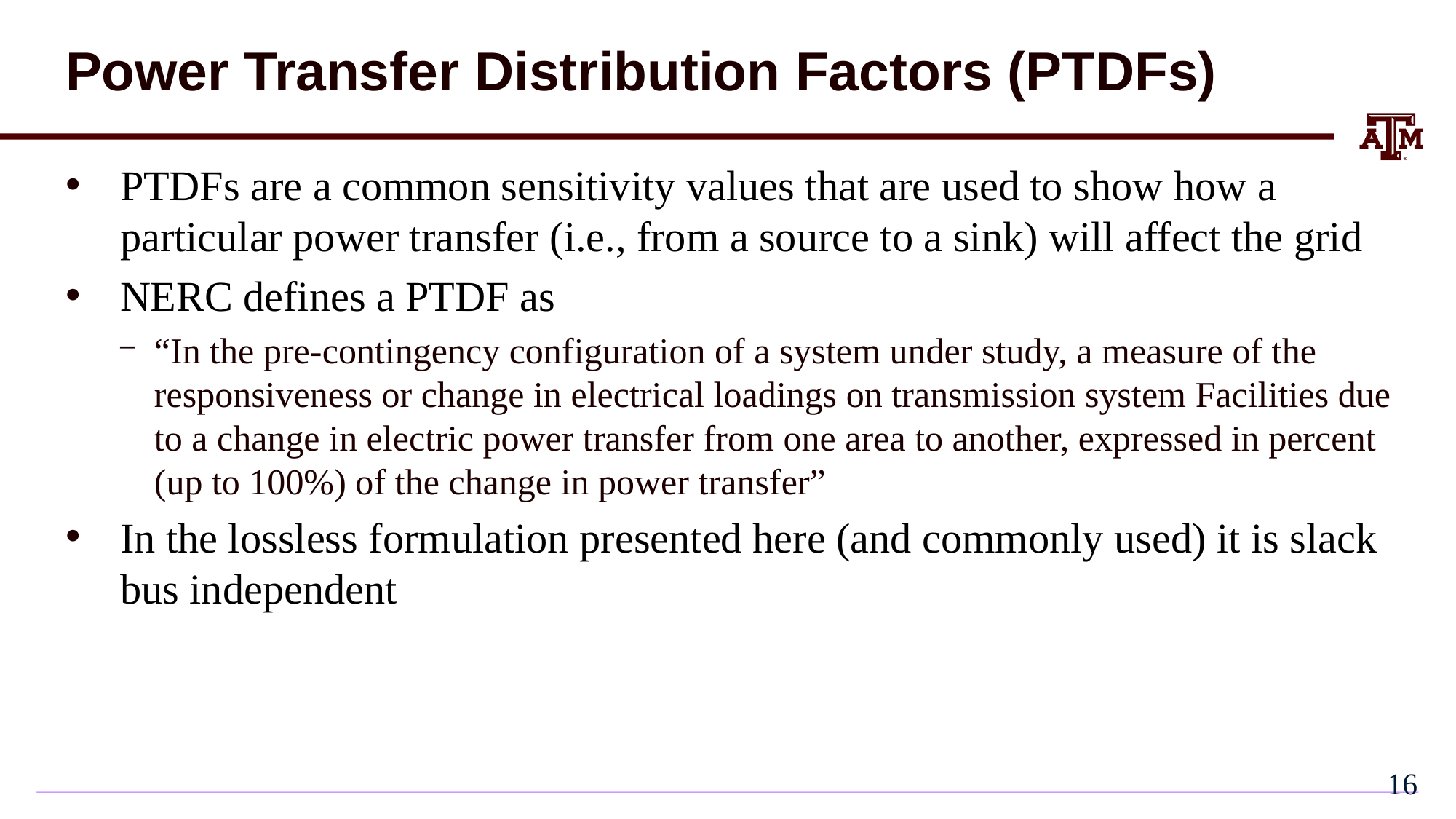

# Power Transfer Distribution Factors (PTDFs)
PTDFs are a common sensitivity values that are used to show how a particular power transfer (i.e., from a source to a sink) will affect the grid
NERC defines a PTDF as
“In the pre-contingency configuration of a system under study, a measure of the responsiveness or change in electrical loadings on transmission system Facilities due to a change in electric power transfer from one area to another, expressed in percent (up to 100%) of the change in power transfer”
In the lossless formulation presented here (and commonly used) it is slack bus independent

16